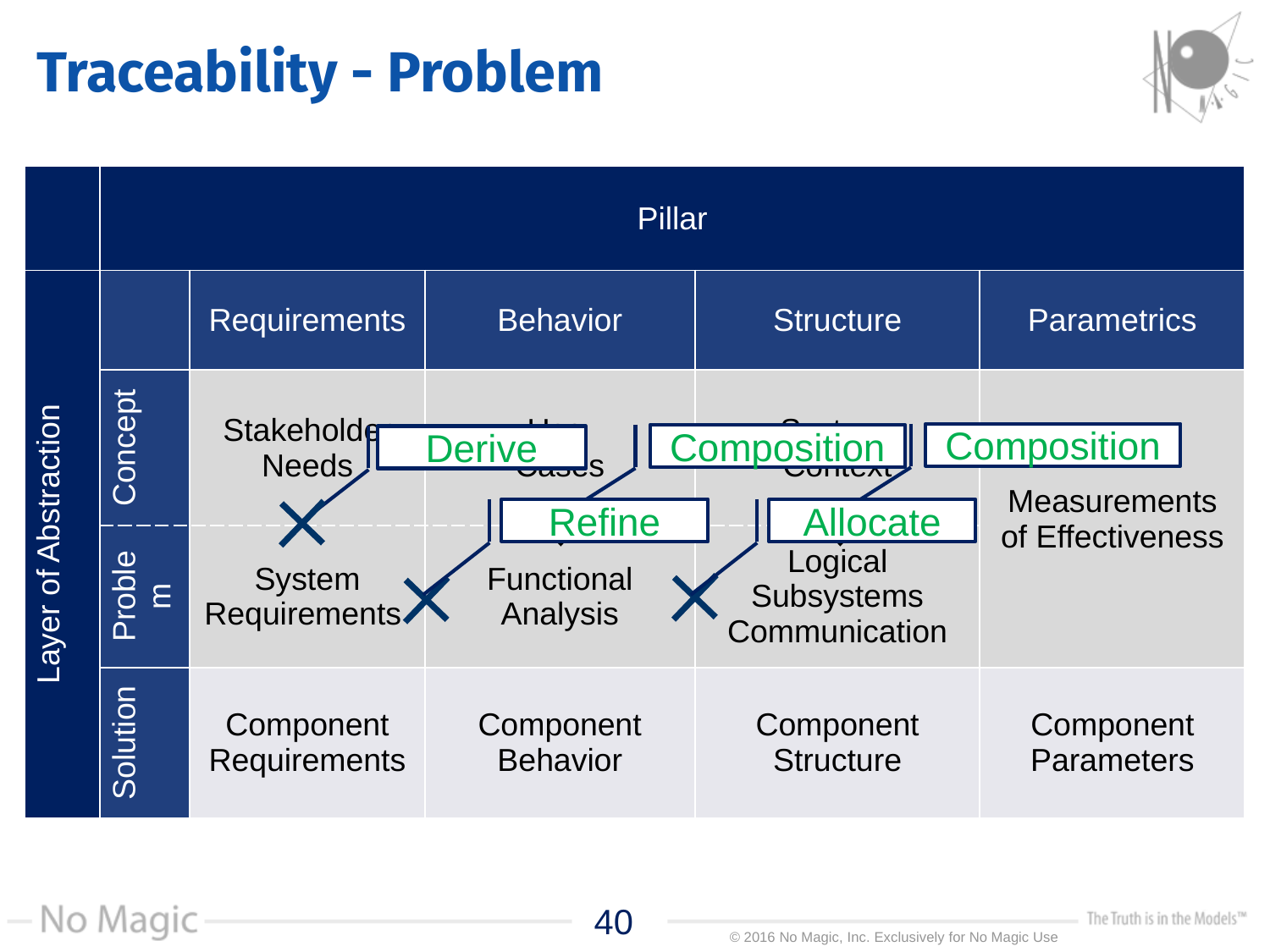

# Traceability - Problem
|  | Pillar |  |  |  |  |
| --- | --- | --- | --- | --- | --- |
| Layer of Abstraction |  | Requirements | Behavior | Structure | Parametrics |
|  | Concept | Stakeholder Needs | Use Cases | System Context | Measurements of Effectiveness |
|  | Problem | System Requirements | Functional Analysis | Logical Subsystems Communication |  |
|  | Solution | Component Requirements | Component Behavior | Component Structure | Component Parameters |
Composition
Composition
Derive

Refine
Allocate

40
40
© 2016 No Magic, Inc. Exclusively for No Magic Use